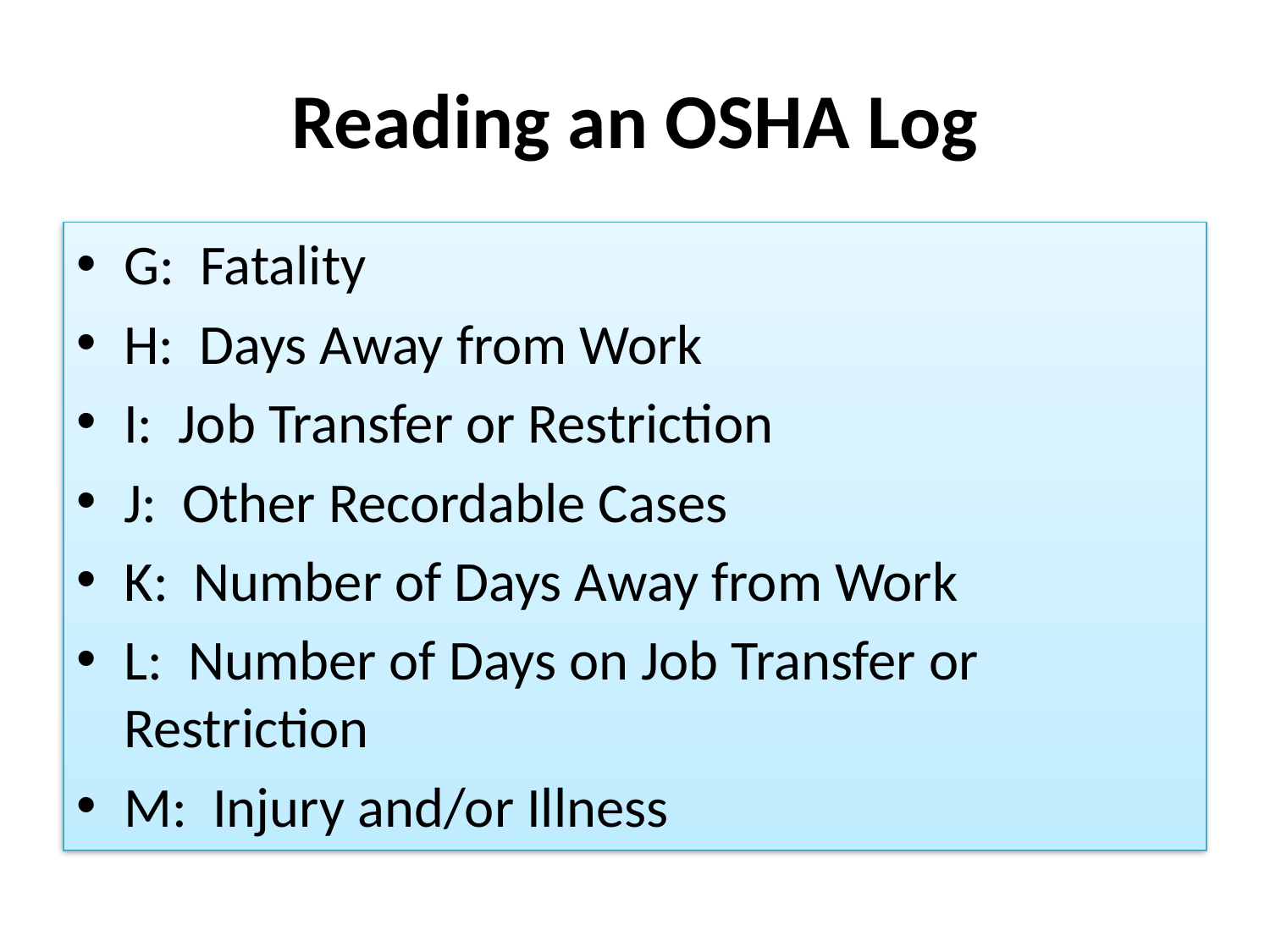

# Reading an OSHA Log
G:  Fatality
H:  Days Away from Work
I:  Job Transfer or Restriction
J:  Other Recordable Cases
K:  Number of Days Away from Work
L:  Number of Days on Job Transfer or Restriction
M:  Injury and/or Illness